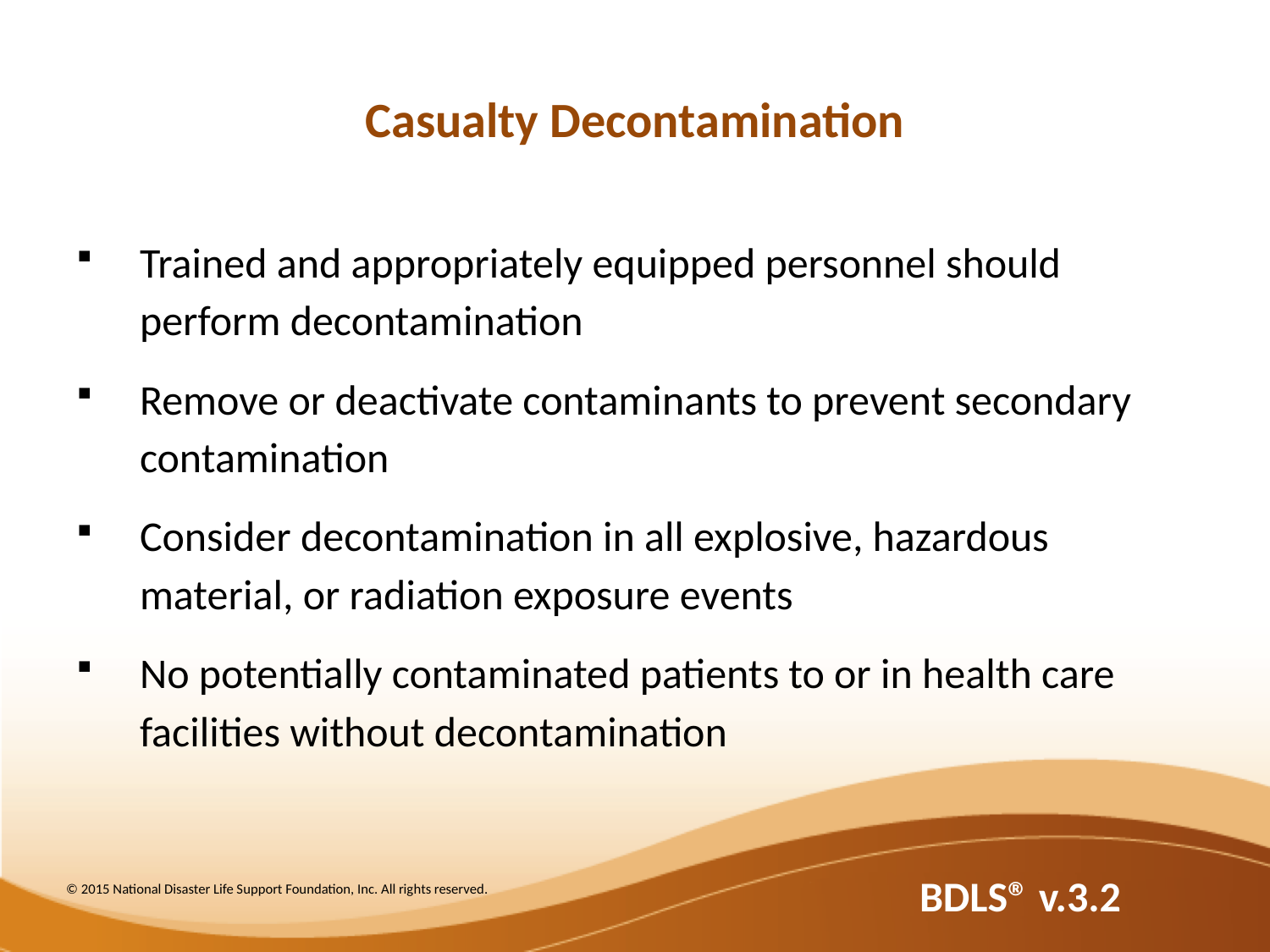

# Casualty Decontamination
Trained and appropriately equipped personnel should perform decontamination
Remove or deactivate contaminants to prevent secondary contamination
Consider decontamination in all explosive, hazardous material, or radiation exposure events
No potentially contaminated patients to or in health care facilities without decontamination